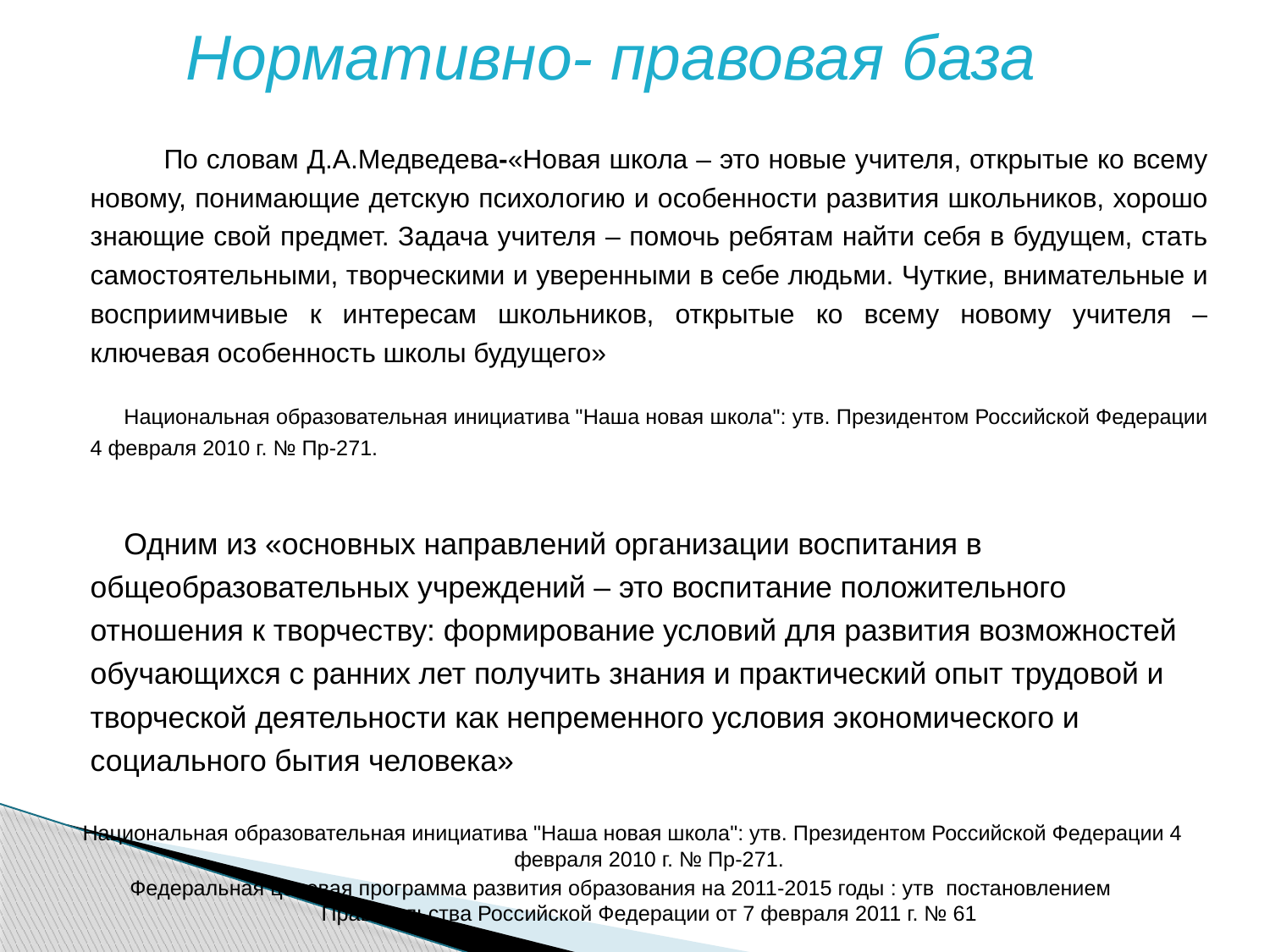

# Нормативно- правовая база
     По словам Д.А.Медведева-«Новая школа – это новые учителя, открытые ко всему новому, понимающие детскую психологию и особенности развития школьников, хорошо знающие свой предмет. Задача учителя – помочь ребятам найти себя в будущем, стать самостоятельными, творческими и уверенными в себе людьми. Чуткие, внимательные и восприимчивые к интересам школьников, открытые ко всему новому учителя – ключевая особенность школы будущего»

Национальная образовательная инициатива "Наша новая школа": утв. Президентом Российской Федерации 4 февраля 2010 г. № Пр-271.

Одним из «основных направлений организации воспитания в общеобразовательных учреждений – это воспитание положительного отношения к творчеству: формирование условий для развития возможностей обучающихся с ранних лет получить знания и практический опыт трудовой и творческой деятельности как непременного условия экономического и социального бытия человека»

Национальная образовательная инициатива "Наша новая школа": утв. Президентом Российской Федерации 4 февраля 2010 г. № Пр-271.
Федеральная целевая программа развития образования на 2011-2015 годы : утв  постановлением     Правительства Российской Федерации от 7 февраля 2011 г. № 61